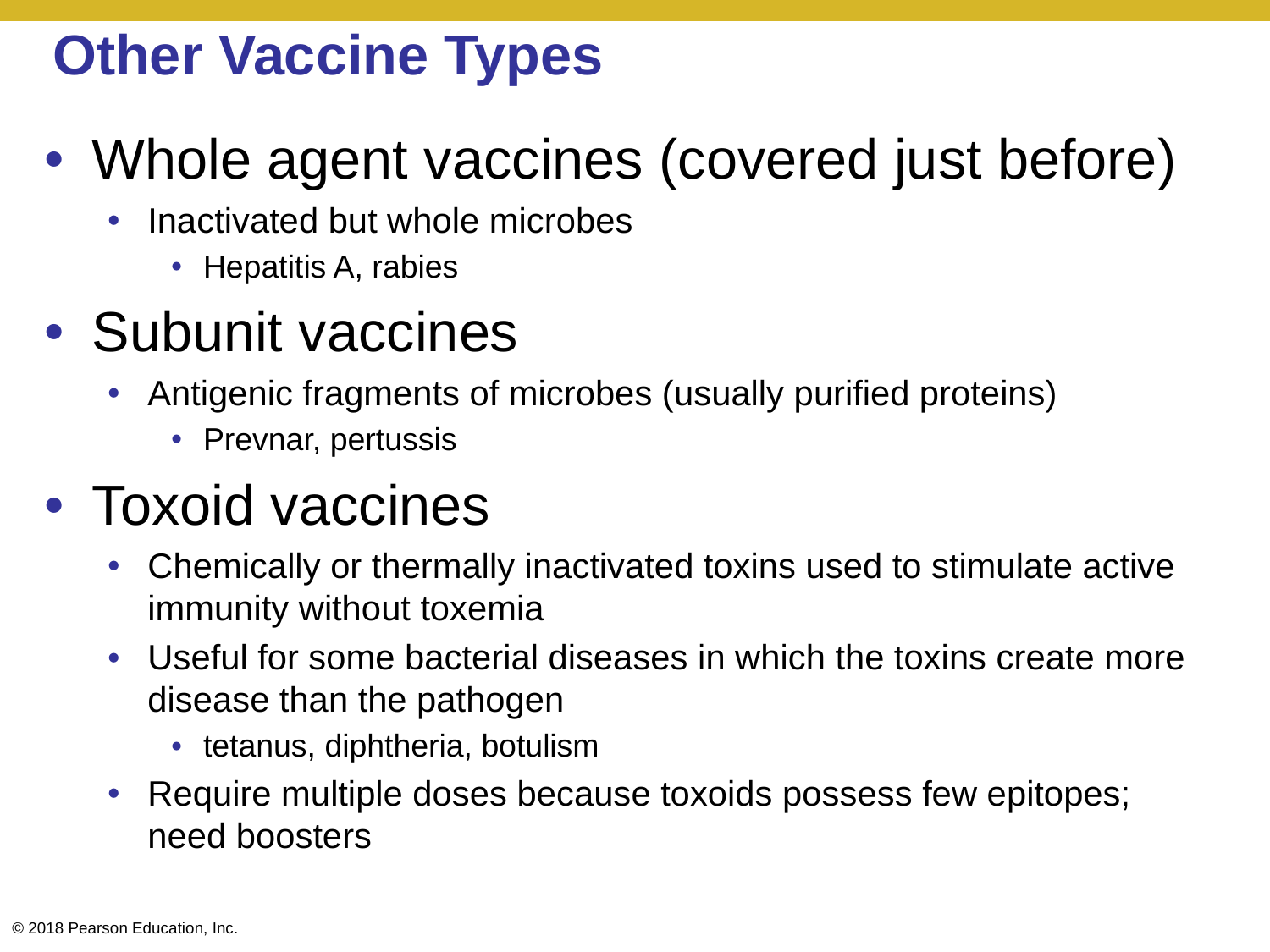

# Other Vaccine Types
Whole agent vaccines (covered just before)
Inactivated but whole microbes
Hepatitis A, rabies
Subunit vaccines
Antigenic fragments of microbes (usually purified proteins)
Prevnar, pertussis
Toxoid vaccines
Chemically or thermally inactivated toxins used to stimulate active immunity without toxemia
Useful for some bacterial diseases in which the toxins create more disease than the pathogen
tetanus, diphtheria, botulism
Require multiple doses because toxoids possess few epitopes; need boosters